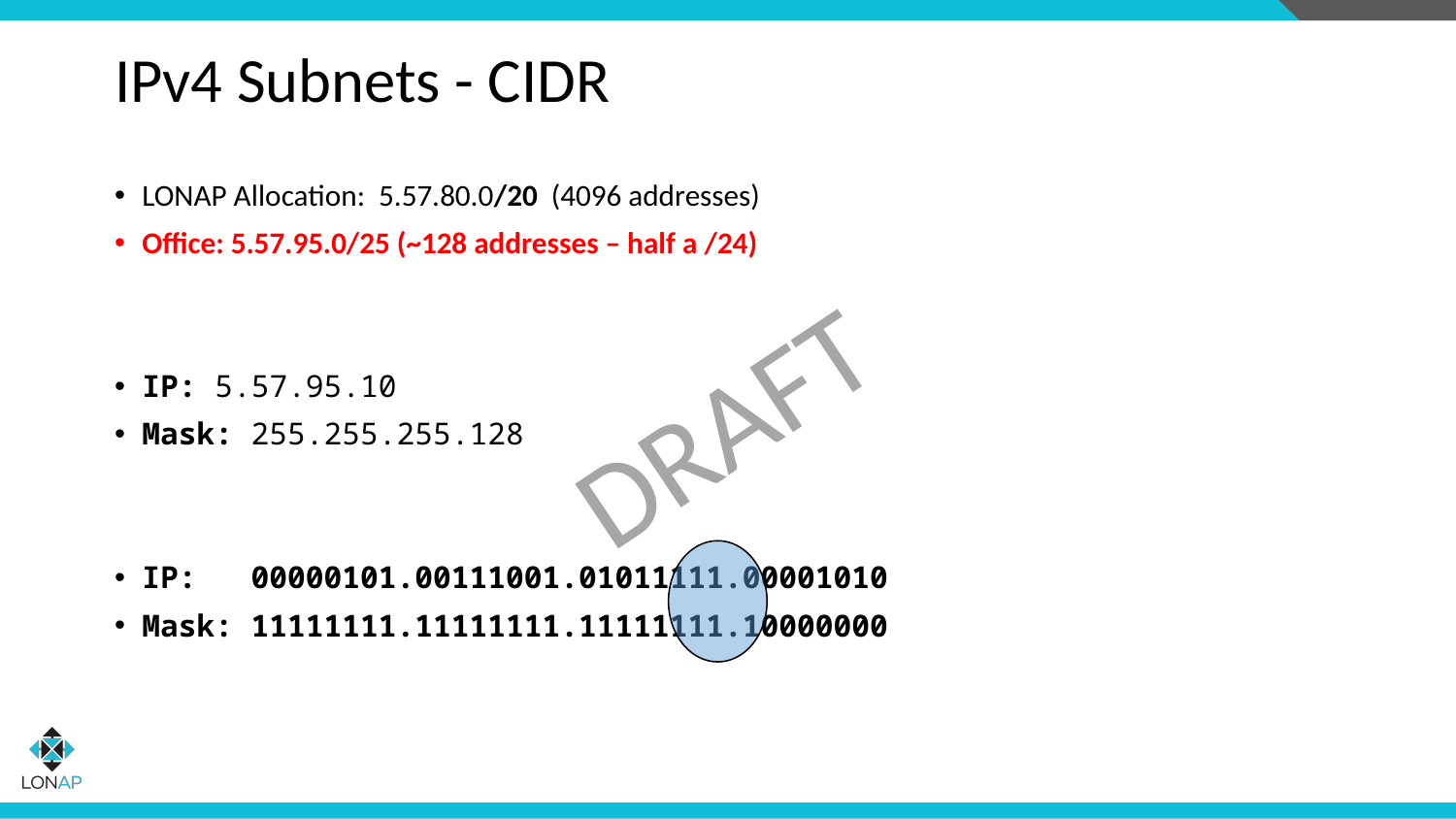

# IPv4 Subnets - CIDR
LONAP Allocation:  5.57.80.0/20  (4096 addresses)
Office: 5.57.95.0/25 (~128 addresses – half a /24)

IP: 5.57.95.10
Mask: 255.255.255.128

IP:   00000101.00111001.01011111.00001010
Mask: 11111111.11111111.11111111.10000000